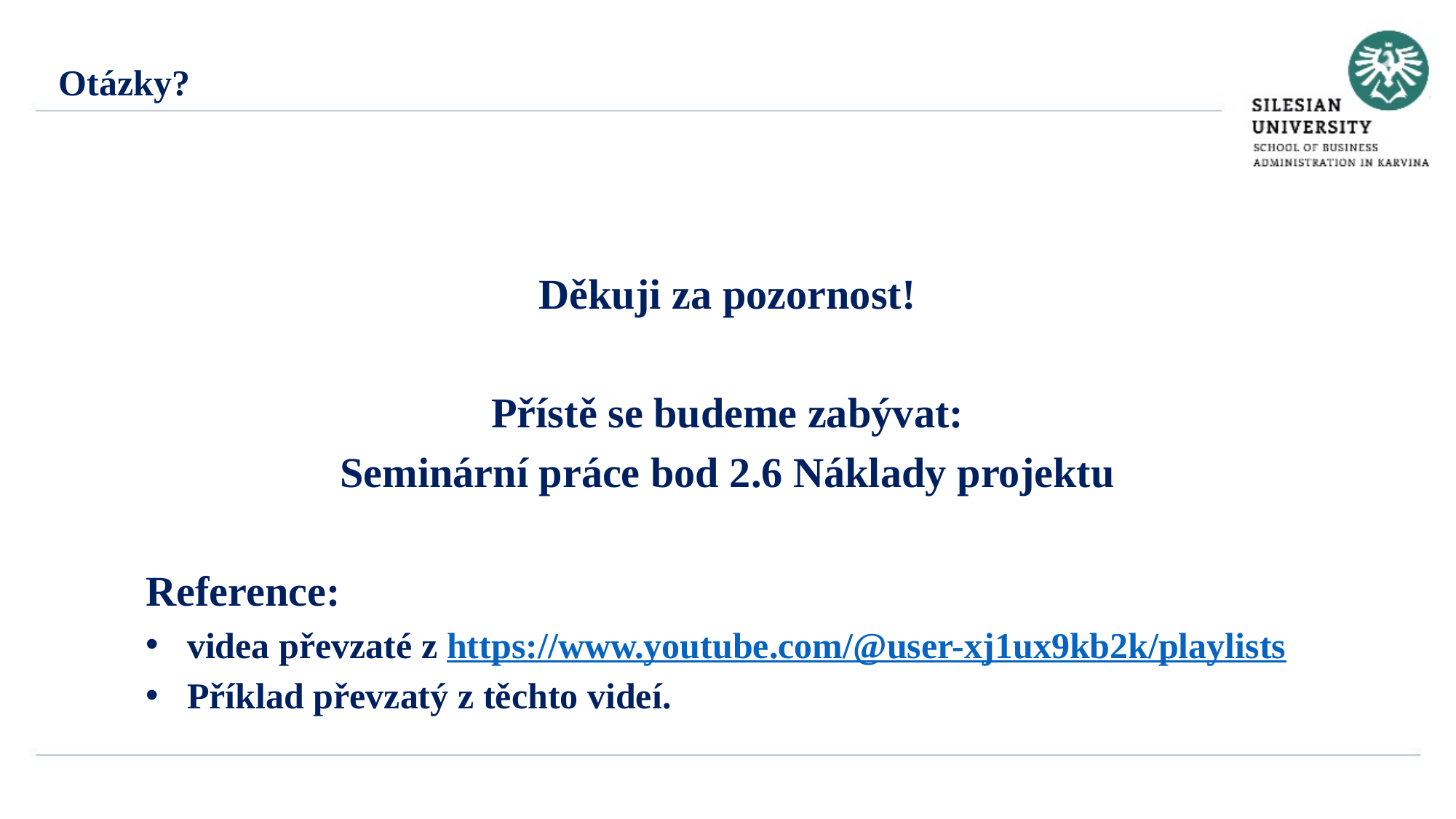

Otázky?

Děkuji za pozornost!

Přístě se budeme zabývat:
Seminární práce bod 2.6 Náklady projektu

Reference:
videa převzaté z https://www.youtube.com/@user-xj1ux9kb2k/playlists
Příklad převzatý z těchto videí.